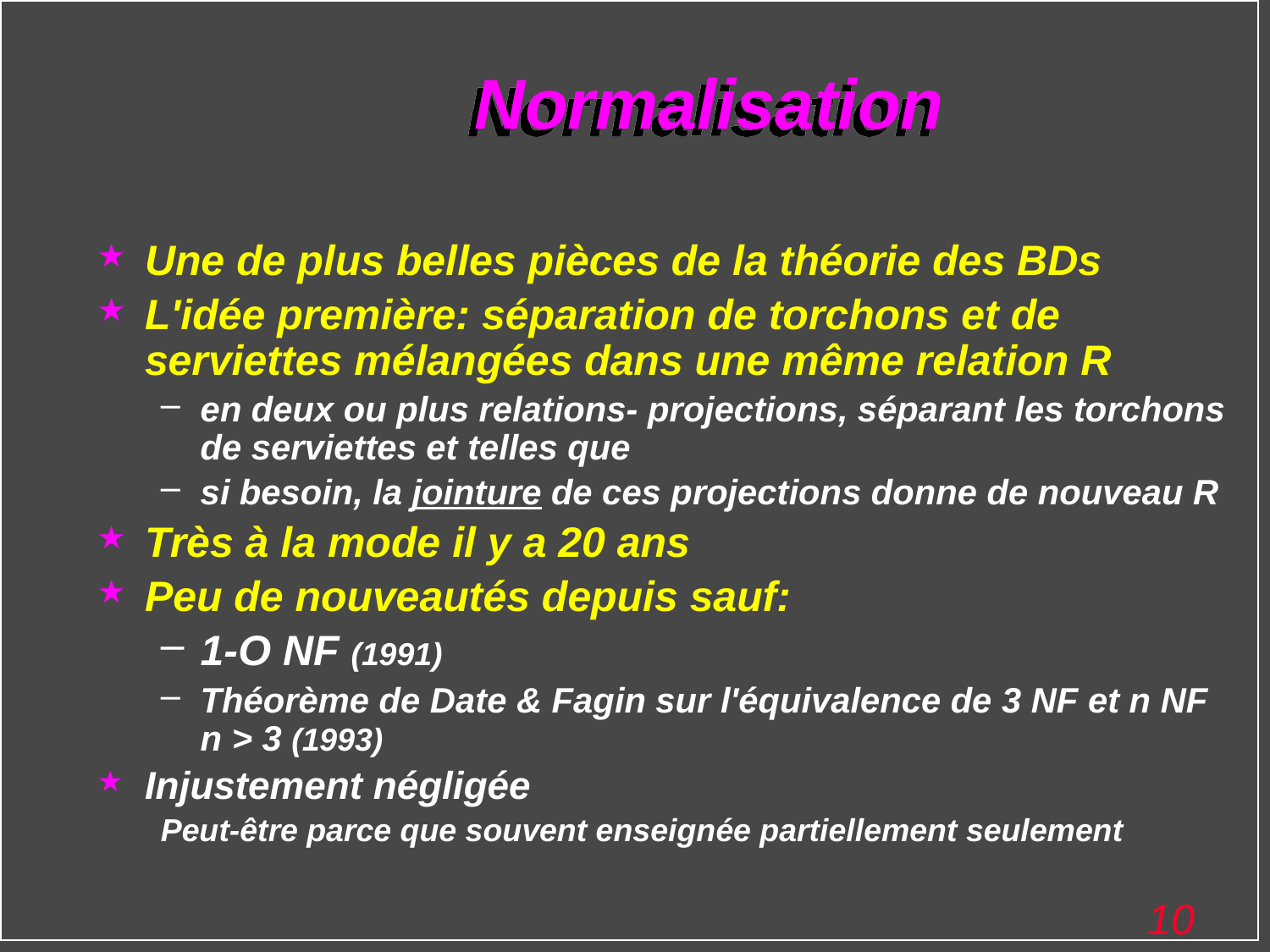

# Normalisation
Une de plus belles pièces de la théorie des BDs
L'idée première: séparation de torchons et de serviettes mélangées dans une même relation R
en deux ou plus relations- projections, séparant les torchons de serviettes et telles que
si besoin, la jointure de ces projections donne de nouveau R
Très à la mode il y a 20 ans
Peu de nouveautés depuis sauf:
1-O NF (1991)
Théorème de Date & Fagin sur l'équivalence de 3 NF et n NF n > 3 (1993)
Injustement négligée
Peut-être parce que souvent enseignée partiellement seulement